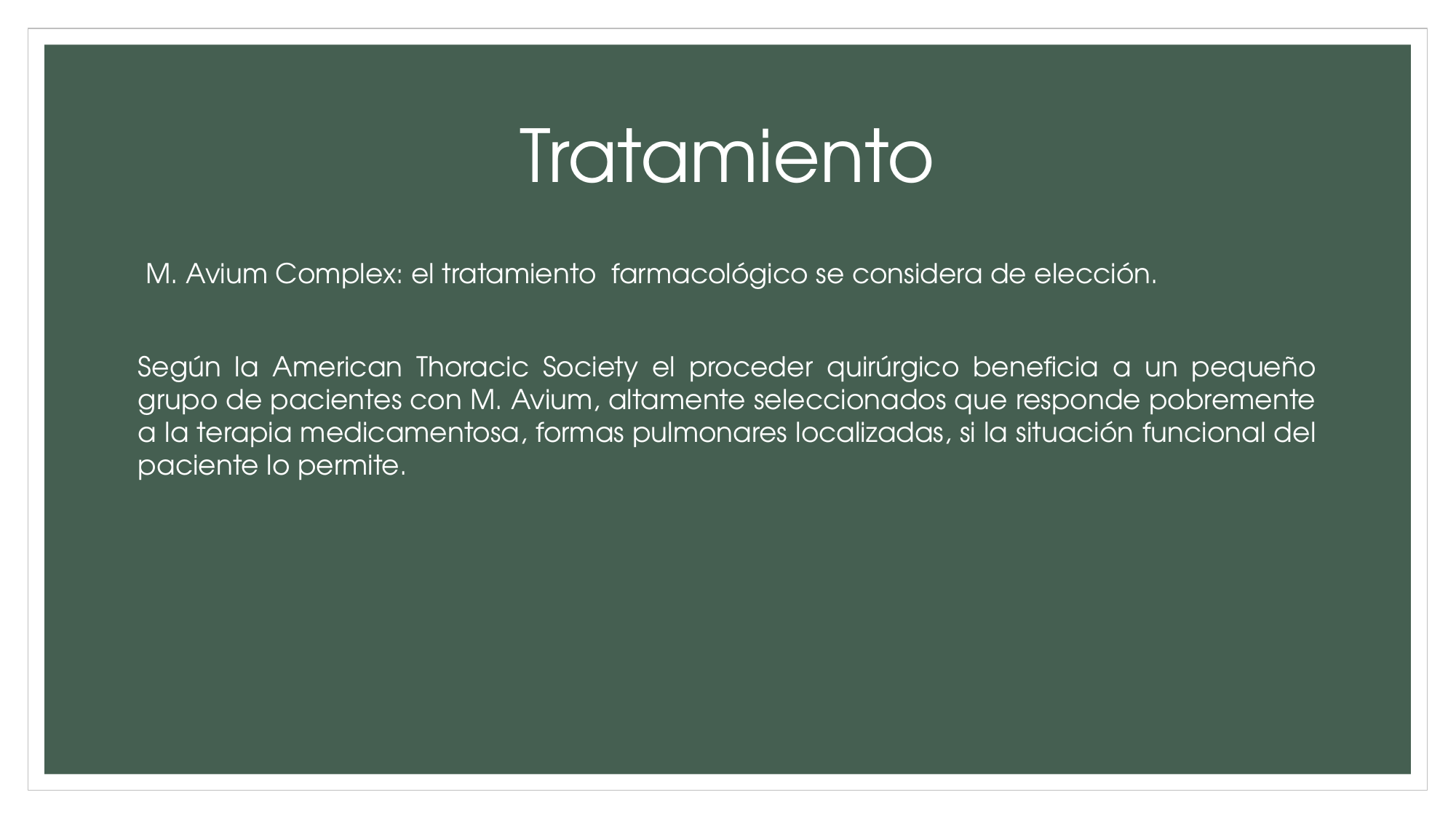

# Tratamiento
 M. Avium Complex: el tratamiento  farmacológico se considera de elección.

Según la American Thoracic Society el proceder quirúrgico beneficia a un pequeño grupo de pacientes con M. Avium, altamente seleccionados que responde pobremente a la terapia medicamentosa, formas pulmonares localizadas, si la situación funcional del paciente lo permite.